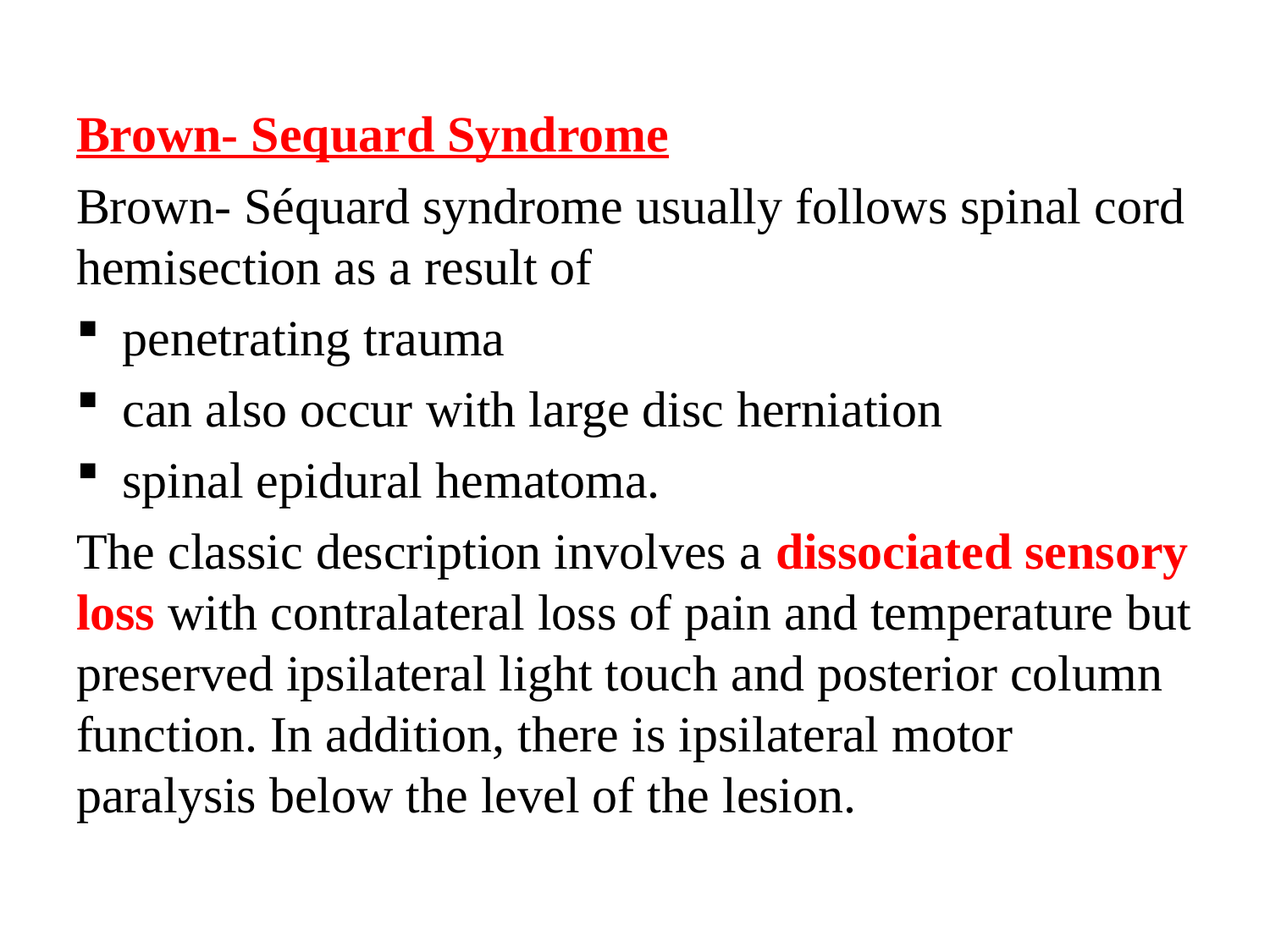

Brown- Sequard Syndrome
Brown- Séquard syndrome usually follows spinal cord hemisection as a result of
penetrating trauma
can also occur with large disc herniation
spinal epidural hematoma.
The classic description involves a dissociated sensory loss with contralateral loss of pain and temperature but preserved ipsilateral light touch and posterior column function. In addition, there is ipsilateral motor paralysis below the level of the lesion.